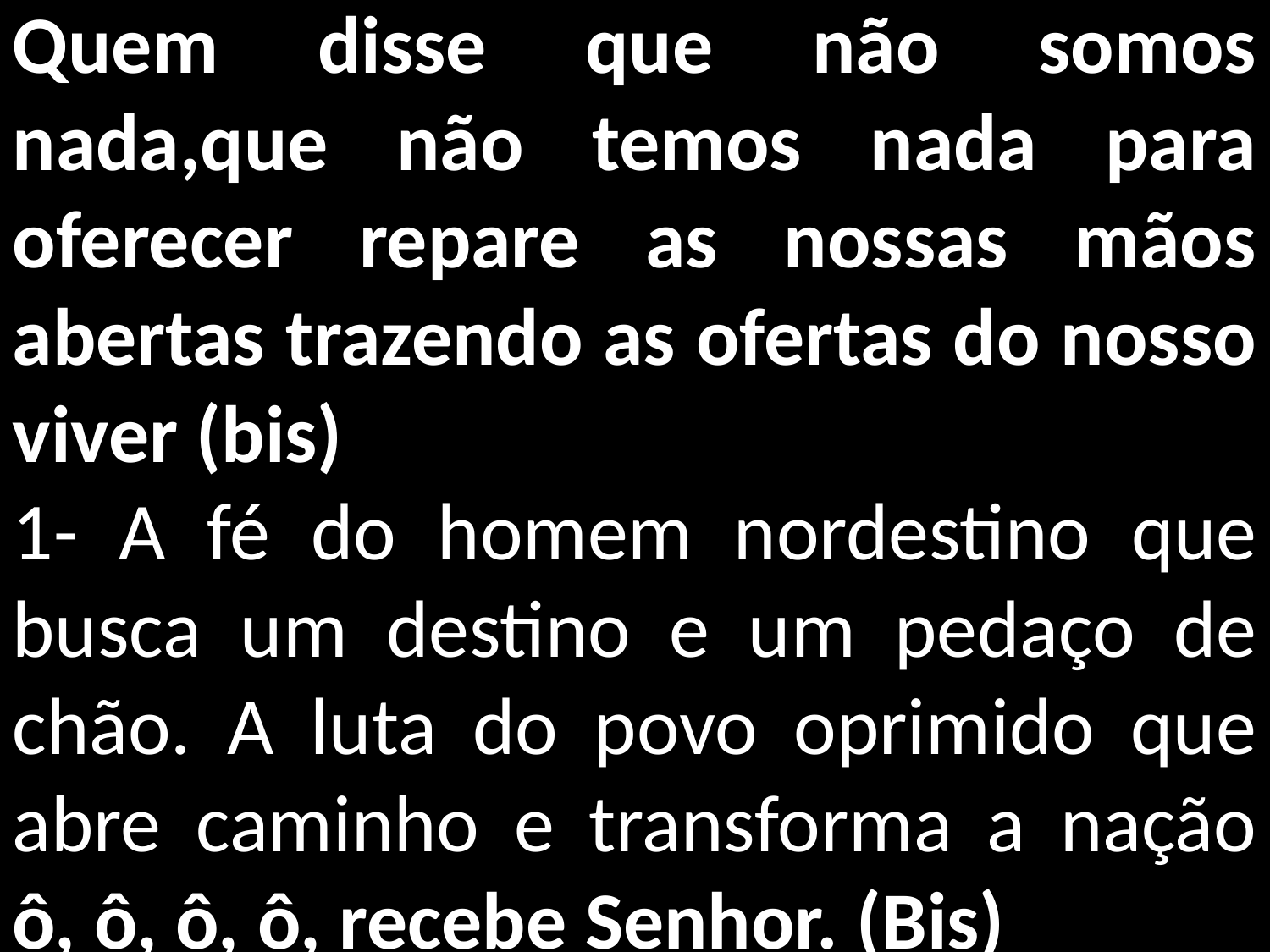

Quem disse que não somos nada,que não temos nada para oferecer repare as nossas mãos abertas trazendo as ofertas do nosso viver (bis)
1- A fé do homem nordestino que busca um destino e um pedaço de chão. A luta do povo oprimido que abre caminho e transforma a nação
ô, ô, ô, ô, recebe Senhor. (Bis)